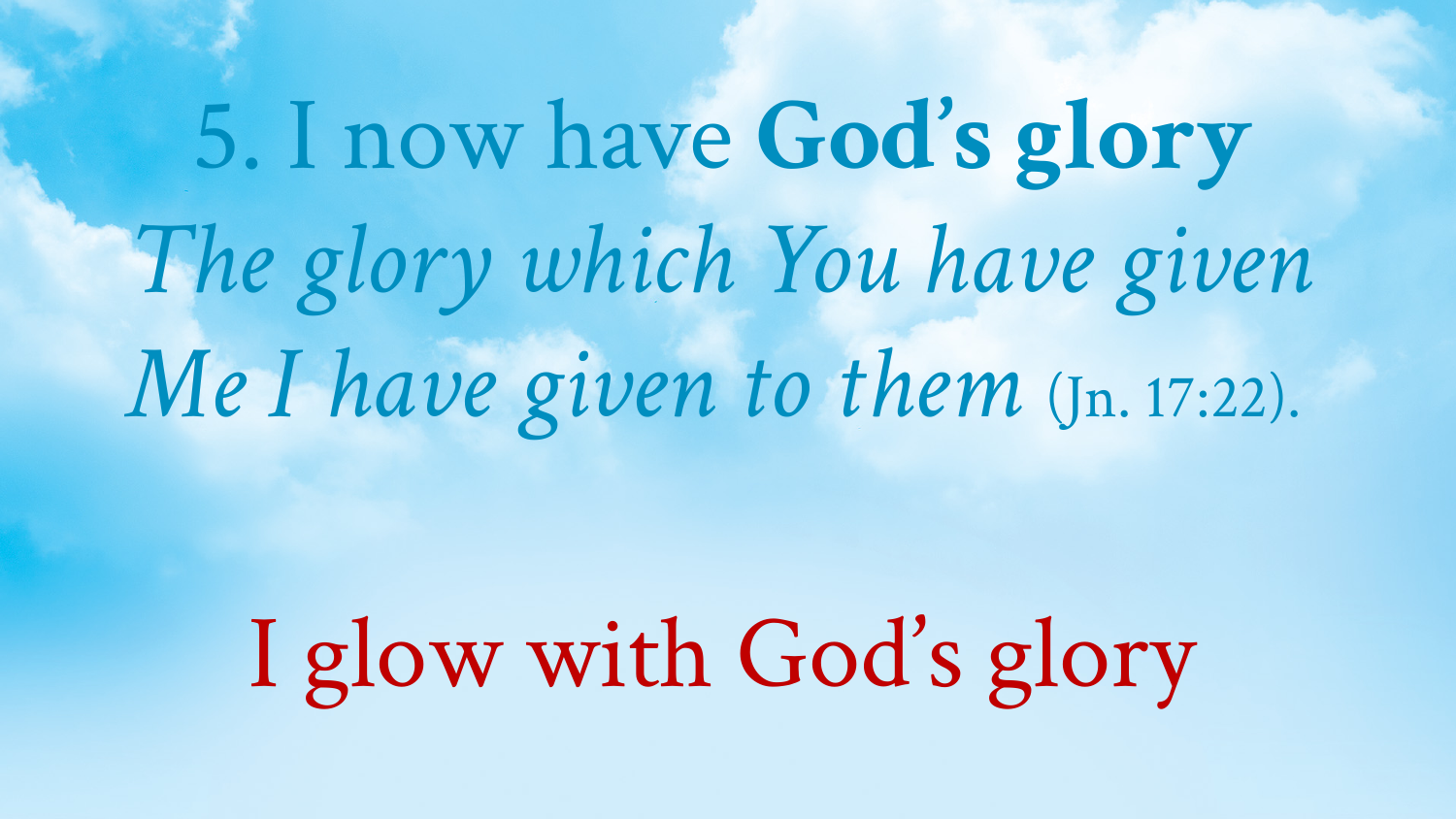

5. I now have God’s glory The glory which You have given Me I have given to them (Jn. 17:22).
I glow with God’s glory